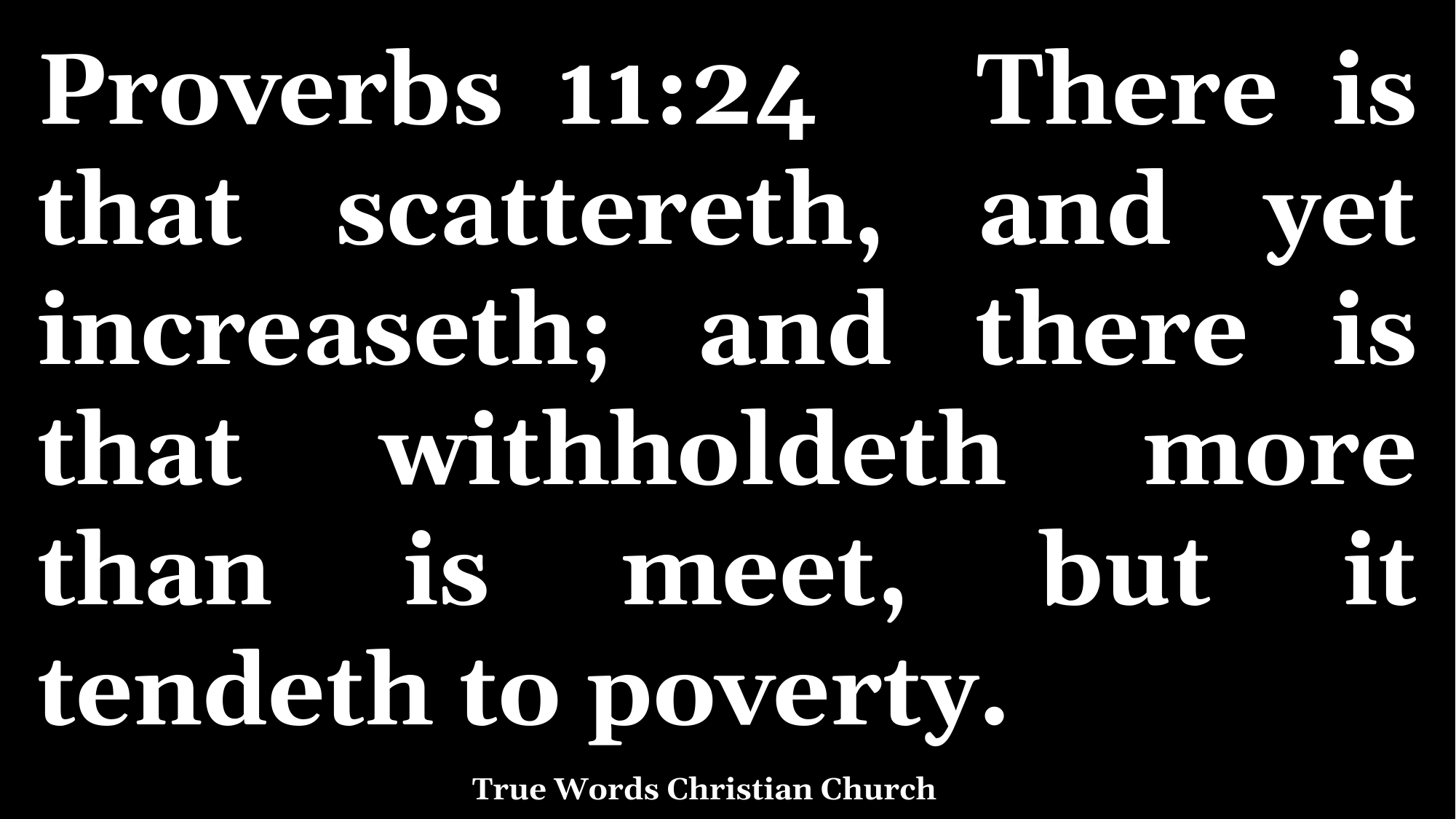

Proverbs 11:24   There is that scattereth, and yet increaseth; and there is that withholdeth more than is meet, but it tendeth to poverty.
True Words Christian Church